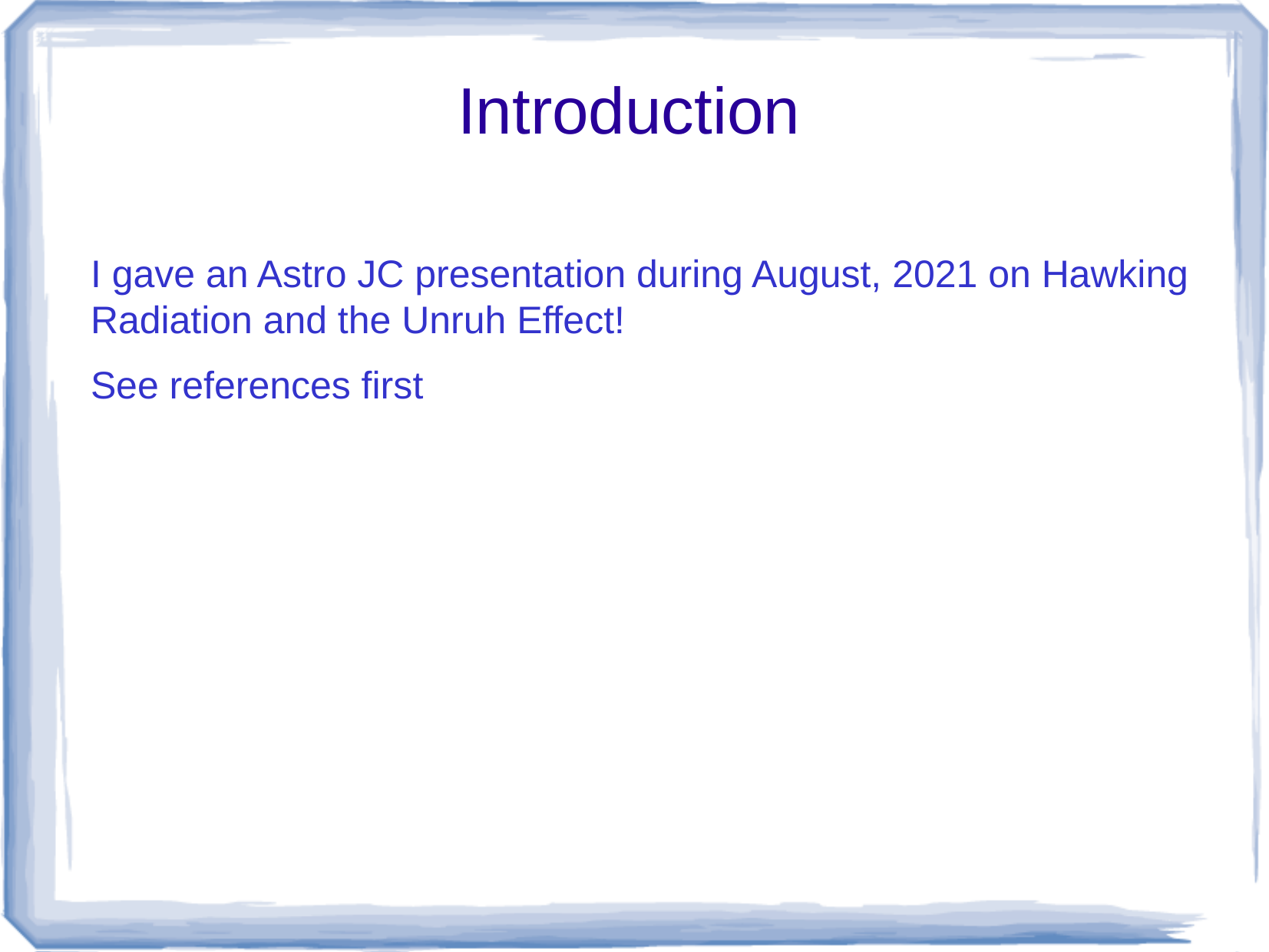

# Introduction
I gave an Astro JC presentation during August, 2021 on Hawking Radiation and the Unruh Effect!
See references first